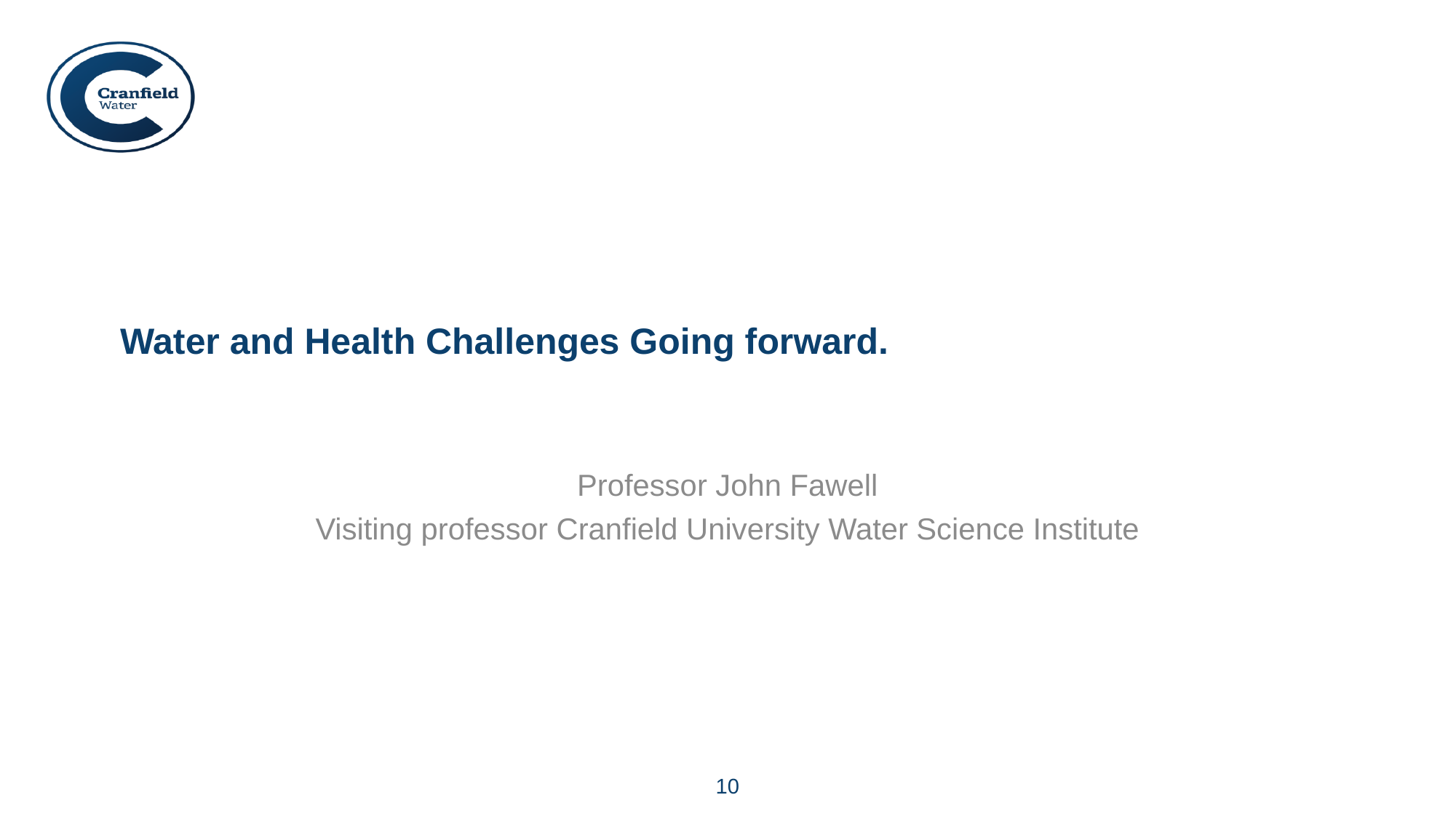

# Water and Health Challenges Going forward.
Professor John Fawell
Visiting professor Cranfield University Water Science Institute